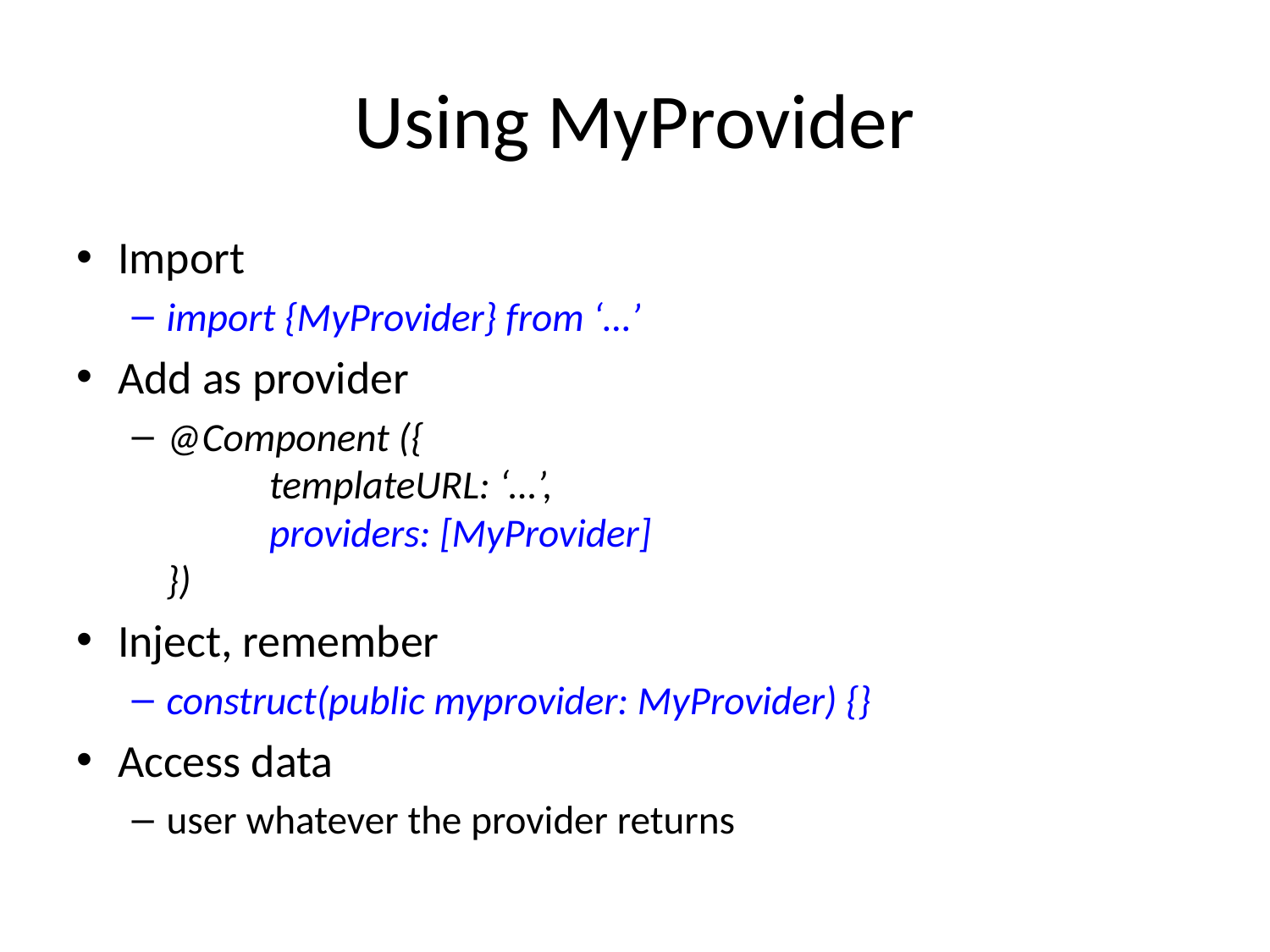

# Using MyProvider
Import
import {MyProvider} from ‘…’
Add as provider
@Component ({
		templateURL: ‘…’,
		providers: [MyProvider]
})
Inject, remember
construct(public myprovider: MyProvider) {}
Access data
user whatever the provider returns